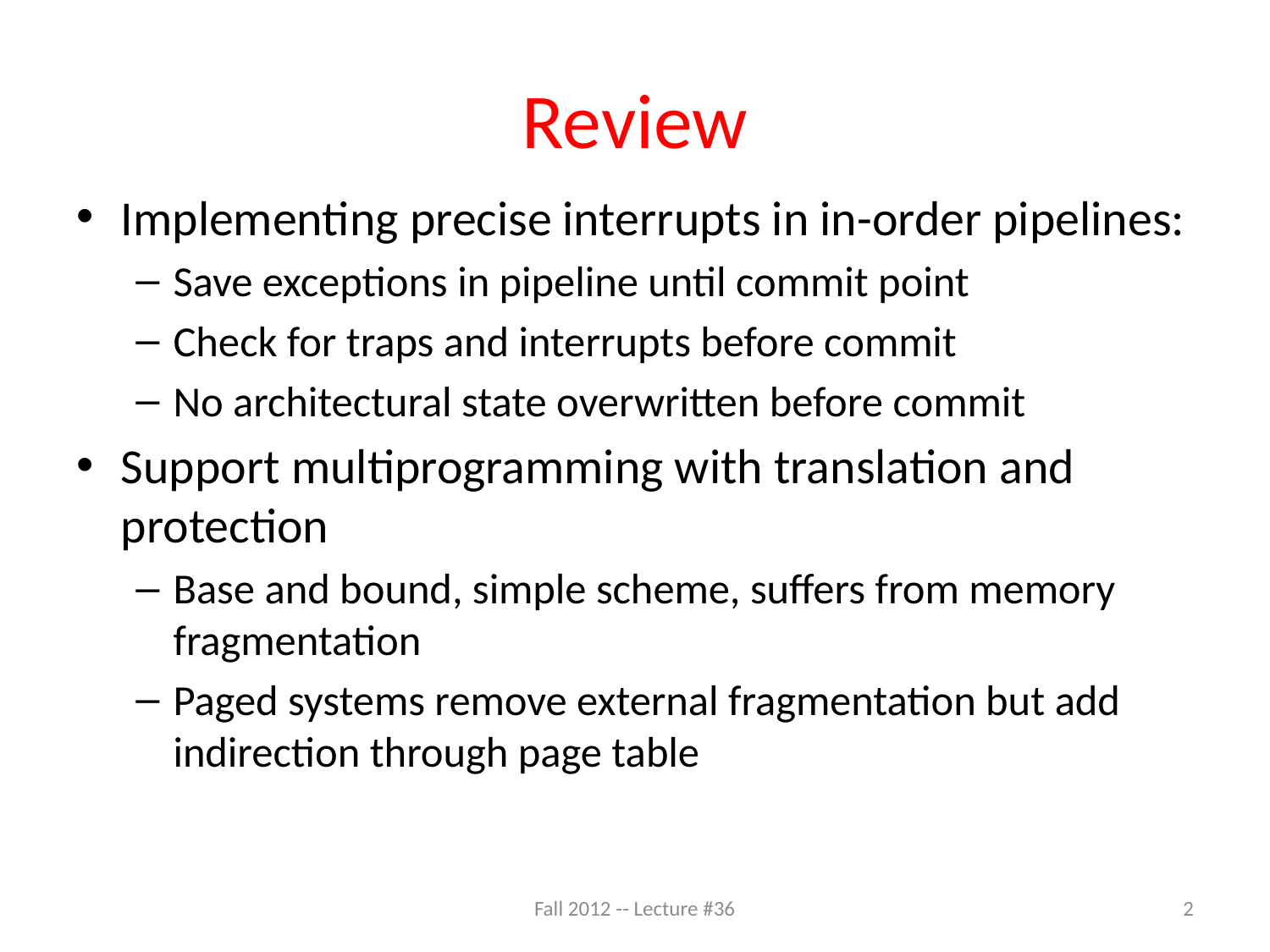

# Review
Implementing precise interrupts in in-order pipelines:
Save exceptions in pipeline until commit point
Check for traps and interrupts before commit
No architectural state overwritten before commit
Support multiprogramming with translation and protection
Base and bound, simple scheme, suffers from memory fragmentation
Paged systems remove external fragmentation but add indirection through page table

Fall 2012 -- Lecture #36
2